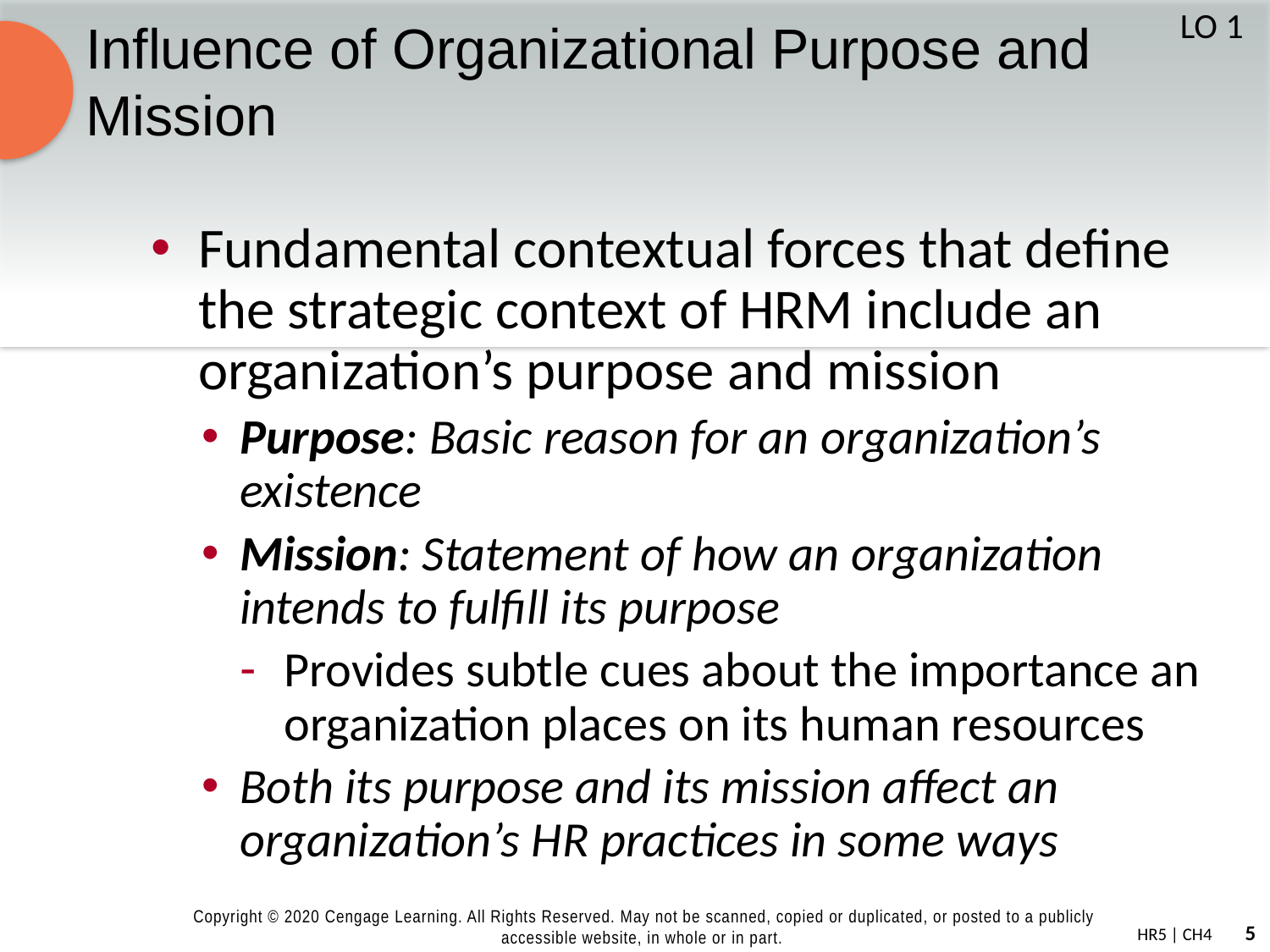

# Influence of Organizational Purpose and Mission
LO 1
Fundamental contextual forces that define the strategic context of HRM include an organization’s purpose and mission
Purpose: Basic reason for an organization’s existence
Mission: Statement of how an organization intends to fulfill its purpose
Provides subtle cues about the importance an organization places on its human resources
Both its purpose and its mission affect an organization’s HR practices in some ways